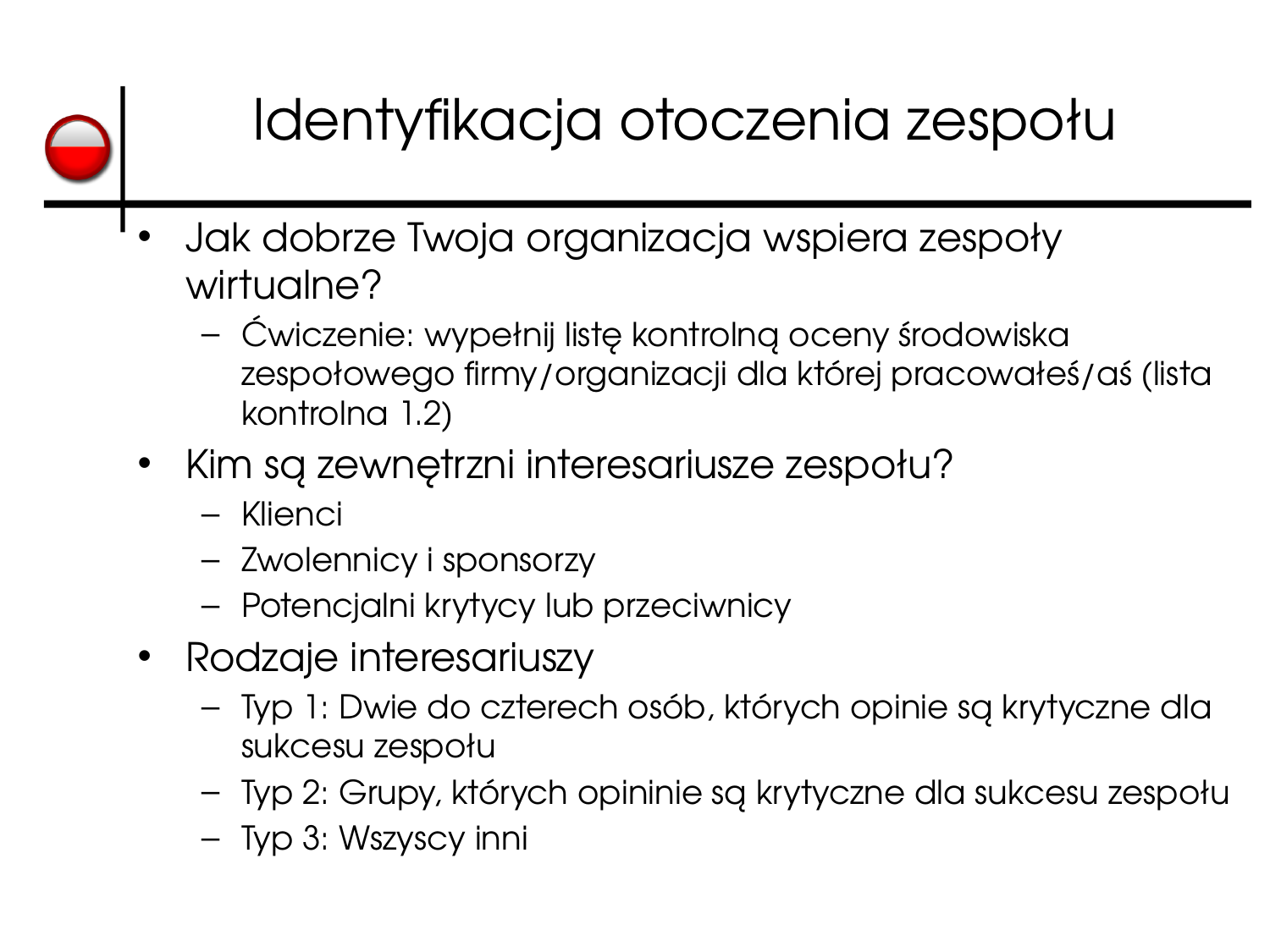

# Identyfikacja otoczenia zespołu
Jak dobrze Twoja organizacja wspiera zespoły wirtualne?
Ćwiczenie: wypełnij listę kontrolną oceny środowiska zespołowego firmy/organizacji dla której pracowałeś/aś (lista kontrolna 1.2)
Kim są zewnętrzni interesariusze zespołu?
Klienci
Zwolennicy i sponsorzy
Potencjalni krytycy lub przeciwnicy
Rodzaje interesariuszy
Typ 1: Dwie do czterech osób, których opinie są krytyczne dla sukcesu zespołu
Typ 2: Grupy, których opininie są krytyczne dla sukcesu zespołu
Typ 3: Wszyscy inni